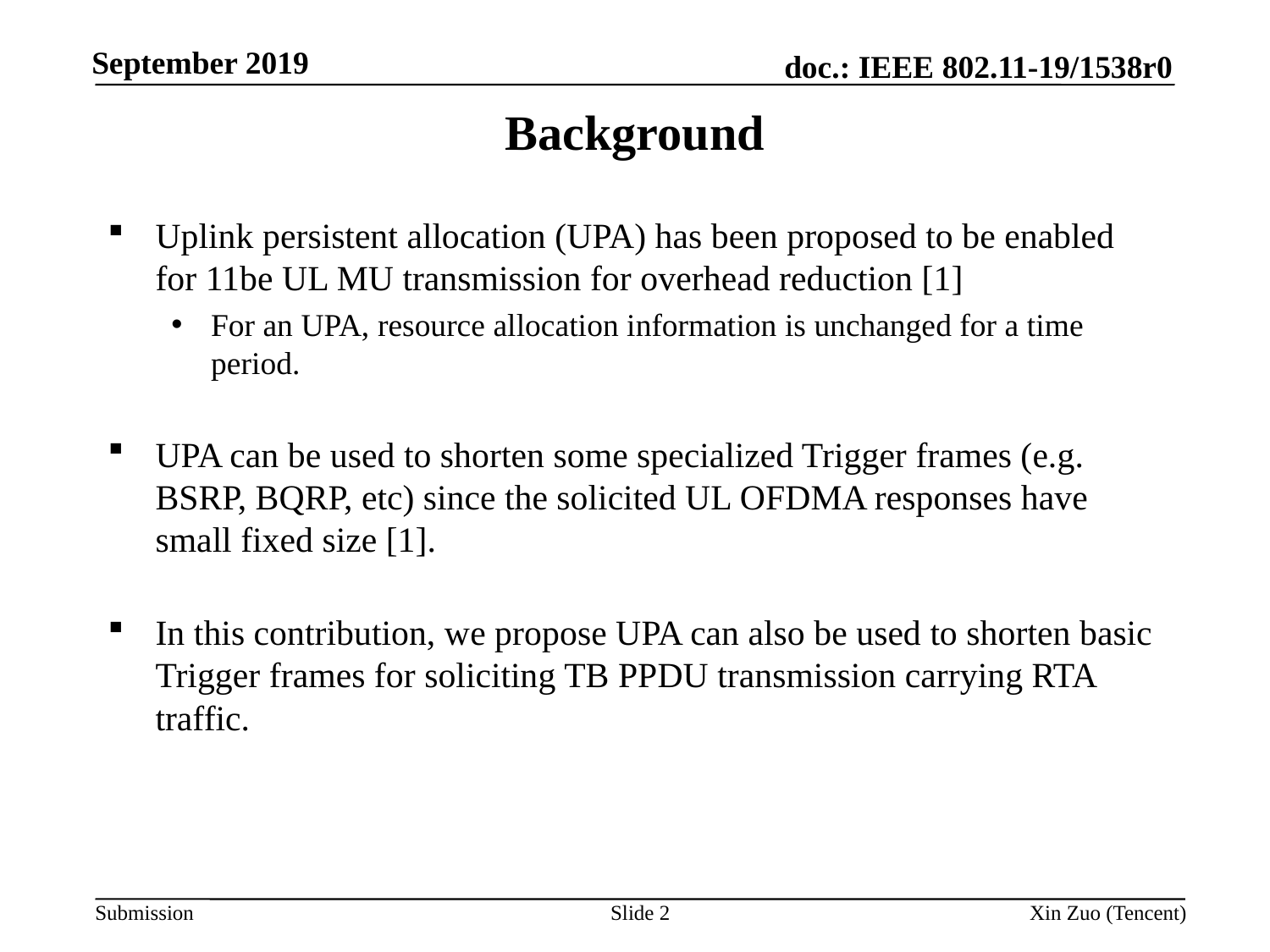

Background
Uplink persistent allocation (UPA) has been proposed to be enabled for 11be UL MU transmission for overhead reduction [1]
For an UPA, resource allocation information is unchanged for a time period.

UPA can be used to shorten some specialized Trigger frames (e.g. BSRP, BQRP, etc) since the solicited UL OFDMA responses have small fixed size [1].

In this contribution, we propose UPA can also be used to shorten basic Trigger frames for soliciting TB PPDU transmission carrying RTA traffic.

Slide 2
Xin Zuo (Tencent)